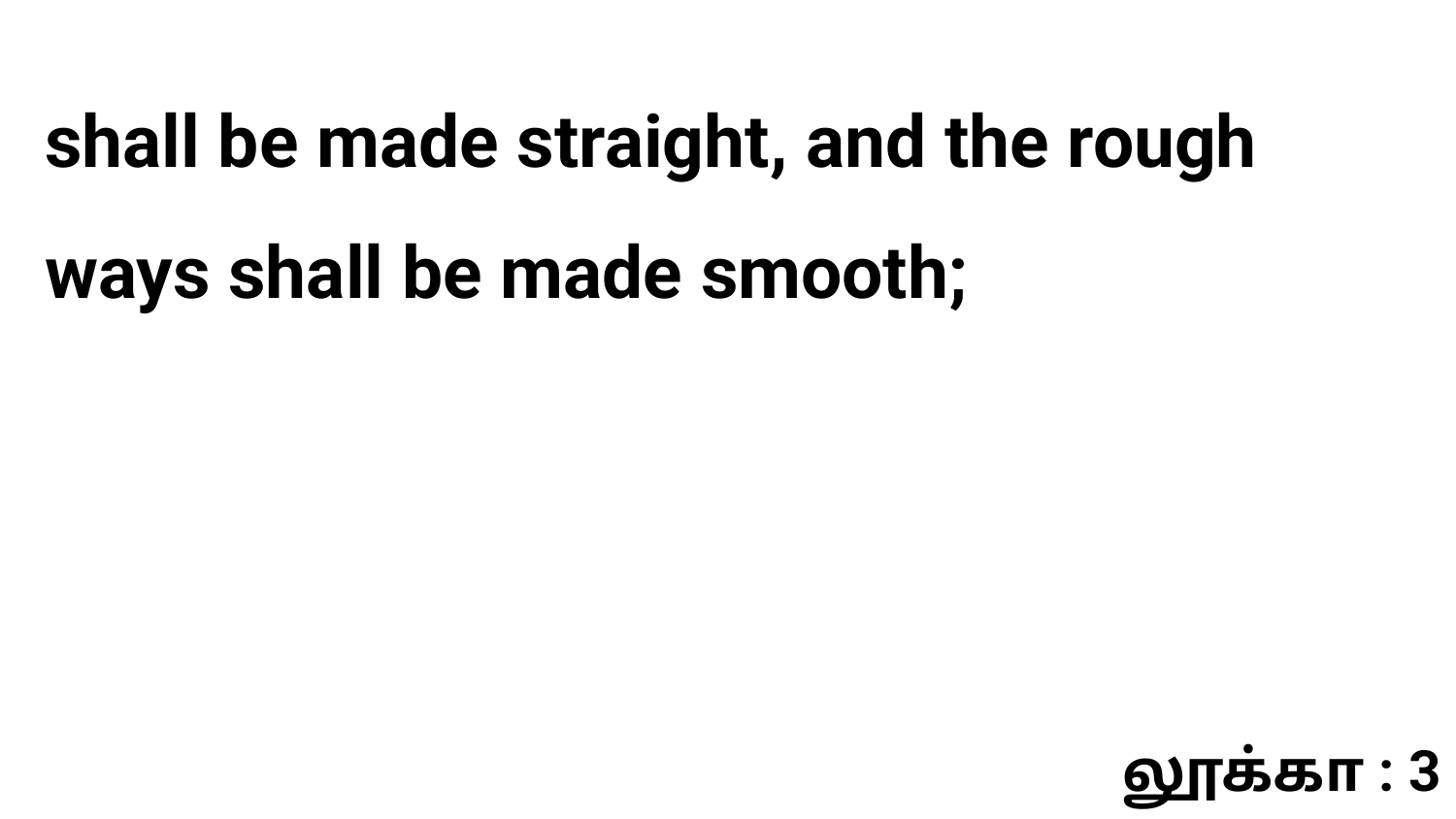

shall be made straight, and the rough ways shall be made smooth;
லூக்கா : 3